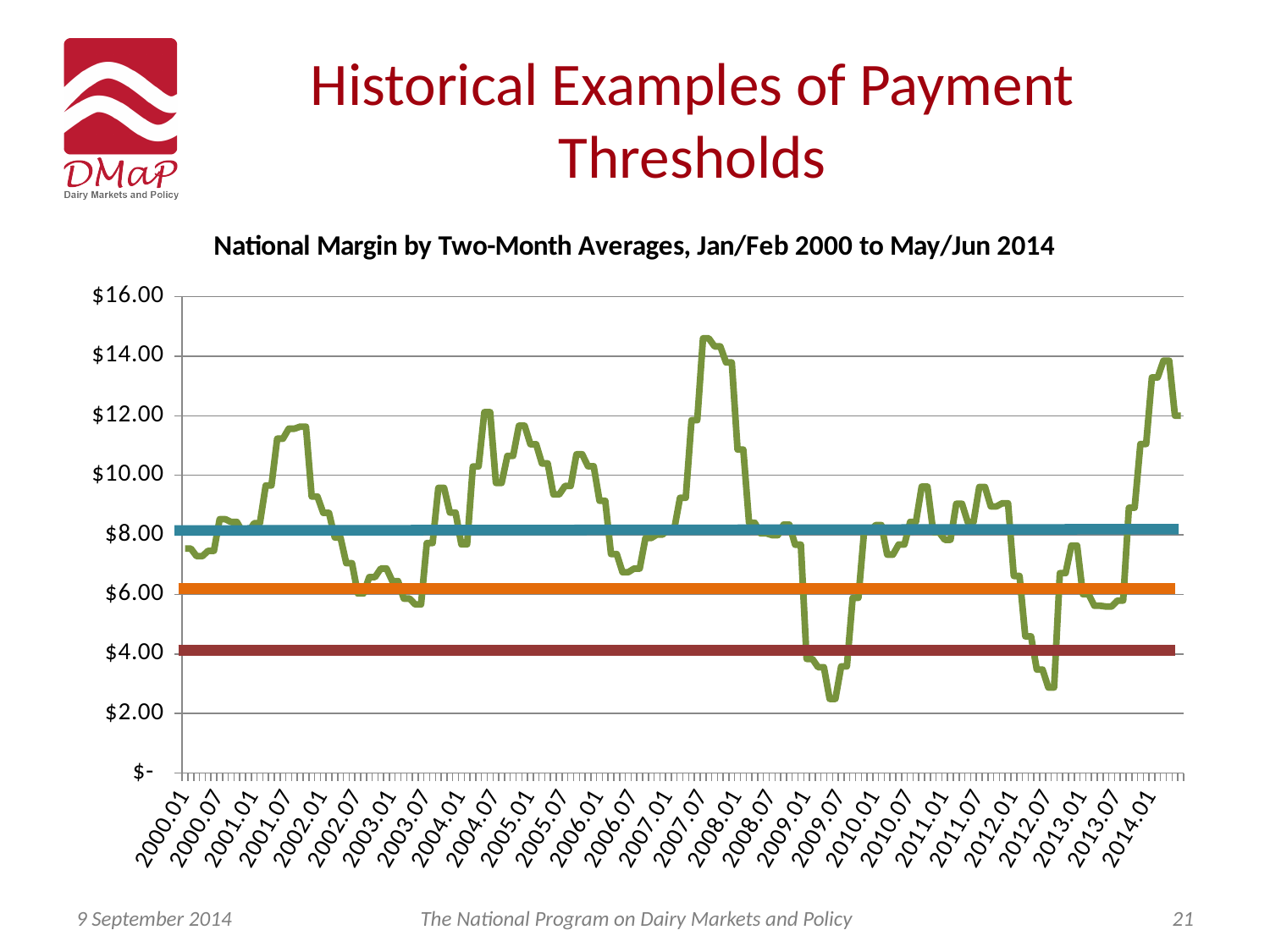

# Historical Examples of Payment Thresholds

### Chart: National Margin by Two-Month Averages, Jan/Feb 2000 to May/Jun 2014

| Category |  |
|---|---|
| 2000.01 | 7.538179625 |
| 2000.02 | 7.538179625 |
| 2000.03 | 7.281589125 |
| 2000.04 | 7.281589125 |
| 2000.05 | 7.460632 |
| 2000.06 | 7.460632 |
| 2000.07 | 8.525144125 |
| 2000.08 | 8.525144125 |
| 2000.09 | 8.430967375 |
| 2000.1 | 8.430967375 |
| 2000.11 | 8.097994625 |
| 2000.12 | 8.097994625 |
| 2001.01 | 8.393393625 |
| 2001.02 | 8.393393625 |
| 2001.03 | 9.657988375 |
| 2001.04 | 9.657988375 |
| 2001.05 | 11.22948025 |
| 2001.06 | 11.22948025 |
| 2001.07 | 11.5630525 |
| 2001.08 | 11.5630525 |
| 2001.09 | 11.63438225 |
| 2001.1 | 11.63438225 |
| 2001.11 | 9.286890625 |
| 2001.12 | 9.286890625 |
| 2002.01 | 8.737842375 |
| 2002.02 | 8.737842375 |
| 2002.03 | 7.913497874999996 |
| 2002.04 | 7.913497874999996 |
| 2002.05 | 7.04669825 |
| 2002.06 | 7.04669825 |
| 2002.07 | 6.030620125 |
| 2002.08 | 6.030620125 |
| 2002.09 | 6.579830875 |
| 2002.1 | 6.579830875 |
| 2002.11 | 6.868364874999997 |
| 2002.12 | 6.868364874999997 |
| 2003.01 | 6.446492250000001 |
| 2003.02 | 6.446492250000001 |
| 2003.03 | 5.859834499999997 |
| 2003.04 | 5.859834499999997 |
| 2003.05 | 5.661182874999995 |
| 2003.06 | 5.661182874999995 |
| 2003.07 | 7.725323875 |
| 2003.08 | 7.725323875 |
| 2003.09 | 9.57672925 |
| 2003.1 | 9.57672925 |
| 2003.11 | 8.750064875 |
| 2003.12 | 8.750064875 |
| 2004.01 | 7.681496874999996 |
| 2004.02 | 7.681496874999996 |
| 2004.03 | 10.29657425 |
| 2004.04 | 10.29657425 |
| 2004.05 | 12.1200885 |
| 2004.06 | 12.1200885 |
| 2004.07 | 9.743761999999998 |
| 2004.08 | 9.743761999999998 |
| 2004.09 | 10.653165 |
| 2004.1 | 10.653165 |
| 2004.11 | 11.6643915 |
| 2004.12 | 11.6643915 |
| 2005.01 | 11.043454625 |
| 2005.02 | 11.043454625 |
| 2005.03 | 10.39828575 |
| 2005.04 | 10.39828575 |
| 2005.05 | 9.356033 |
| 2005.06 | 9.356033 |
| 2005.07 | 9.641036125 |
| 2005.08 | 9.641036125 |
| 2005.09 | 10.70522175 |
| 2005.1 | 10.70522175 |
| 2005.11 | 10.305010875 |
| 2005.12 | 10.305010875 |
| 2006.01 | 9.143855624999999 |
| 2006.02 | 9.143855624999999 |
| 2006.03 | 7.353319625 |
| 2006.04 | 7.353319625 |
| 2006.05 | 6.744596874999996 |
| 2006.06 | 6.744596874999996 |
| 2006.07 | 6.865963624999996 |
| 2006.08 | 6.865963624999996 |
| 2006.09 | 7.894165499999997 |
| 2006.1 | 7.894165499999997 |
| 2006.11 | 8.0116385 |
| 2006.12 | 8.0116385 |
| 2007.01 | 8.196147625000002 |
| 2007.02 | 8.196147625000002 |
| 2007.03 | 9.24265 |
| 2007.04 | 9.24265 |
| 2007.05 | 11.849080625 |
| 2007.06 | 11.849080625 |
| 2007.07 | 14.598314 |
| 2007.08 | 14.598314 |
| 2007.09 | 14.327005625 |
| 2007.1 | 14.327005625 |
| 2007.11 | 13.7875965 |
| 2007.12 | 13.7875965 |
| 2008.01 | 10.86444575 |
| 2008.02 | 10.86444575 |
| 2008.03 | 8.404311499999999 |
| 2008.04 | 8.404311499999999 |
| 2008.05 | 8.052697375 |
| 2008.06 | 8.052697375 |
| 2008.07 | 7.989205999999997 |
| 2008.08 | 7.989205999999997 |
| 2008.09 | 8.344388375 |
| 2008.1 | 8.344388375 |
| 2008.11 | 7.670515249999995 |
| 2008.12 | 7.670515249999995 |
| 2009.01 | 3.835104124999999 |
| 2009.02 | 3.835104124999999 |
| 2009.03 | 3.55461925 |
| 2009.04 | 3.55461925 |
| 2009.05 | 2.492386624999999 |
| 2009.06 | 2.492386624999999 |
| 2009.07 | 3.58069425 |
| 2009.08 | 3.58069425 |
| 2009.09 | 5.884779625 |
| 2009.1 | 5.884779625 |
| 2009.11 | 8.1345825 |
| 2009.12 | 8.1345825 |
| 2010.01 | 8.3268825 |
| 2010.02 | 8.3268825 |
| 2010.03 | 7.335010874999996 |
| 2010.04 | 7.335010874999996 |
| 2010.05 | 7.67861375 |
| 2010.06 | 7.67861375 |
| 2010.07 | 8.437871374999999 |
| 2010.08 | 8.437871374999999 |
| 2010.09 | 9.620351874999997 |
| 2010.1 | 9.620351874999997 |
| 2010.11 | 8.094229374999998 |
| 2010.12 | 8.094229374999998 |
| 2011.01 | 7.834821249999996 |
| 2011.02 | 7.834821249999996 |
| 2011.03 | 9.042894875 |
| 2011.04 | 9.042894875 |
| 2011.05 | 8.427270375000003 |
| 2011.06 | 8.427270375000003 |
| 2011.07 | 9.607014999999999 |
| 2011.08 | 9.607014999999999 |
| 2011.09 | 8.956672875 |
| 2011.1 | 8.956672875 |
| 2011.11 | 9.06271175 |
| 2011.12 | 9.06271175 |
| 2012.01 | 6.6187615 |
| 2012.02 | 6.6187615 |
| 2012.03 | 4.59066525 |
| 2012.04 | 4.59066525 |
| 2012.05 | 3.476569624999998 |
| 2012.06 | 3.476569624999998 |
| 2012.07 | 2.875379374999999 |
| 2012.08 | 2.875379374999999 |
| 2012.09 | 6.713586749999996 |
| 2012.1 | 6.713586749999996 |
| 2012.11 | 7.641636000000002 |
| 2012.12 | 7.641636000000002 |
| 2013.01 | 6.005847875000001 |
| 2013.02 | 6.005847875000001 |
| 2013.03 | 5.619283375 |
| 2013.04 | 5.619283375 |
| 2013.05 | 5.591964874999997 |
| 2013.06 | 5.591964874999997 |
| 2013.07 | 5.792655874999997 |
| 2013.08 | 5.792655874999997 |
| 2013.09 | 8.9104125 |
| 2013.1 | 8.9104125 |
| 2013.11 | 11.050044 |
| 2013.12 | 11.050044 |
| 2014.01 | 13.286387125 |
| 2014.02 | 13.286387125 |
| 2014.03 | 13.8459535 |
| 2014.04 | 13.8459535 |
| 2014.05 | 12.000645875 |
| 2014.06 | 12.000645875 |
9 September 2014
The National Program on Dairy Markets and Policy
21